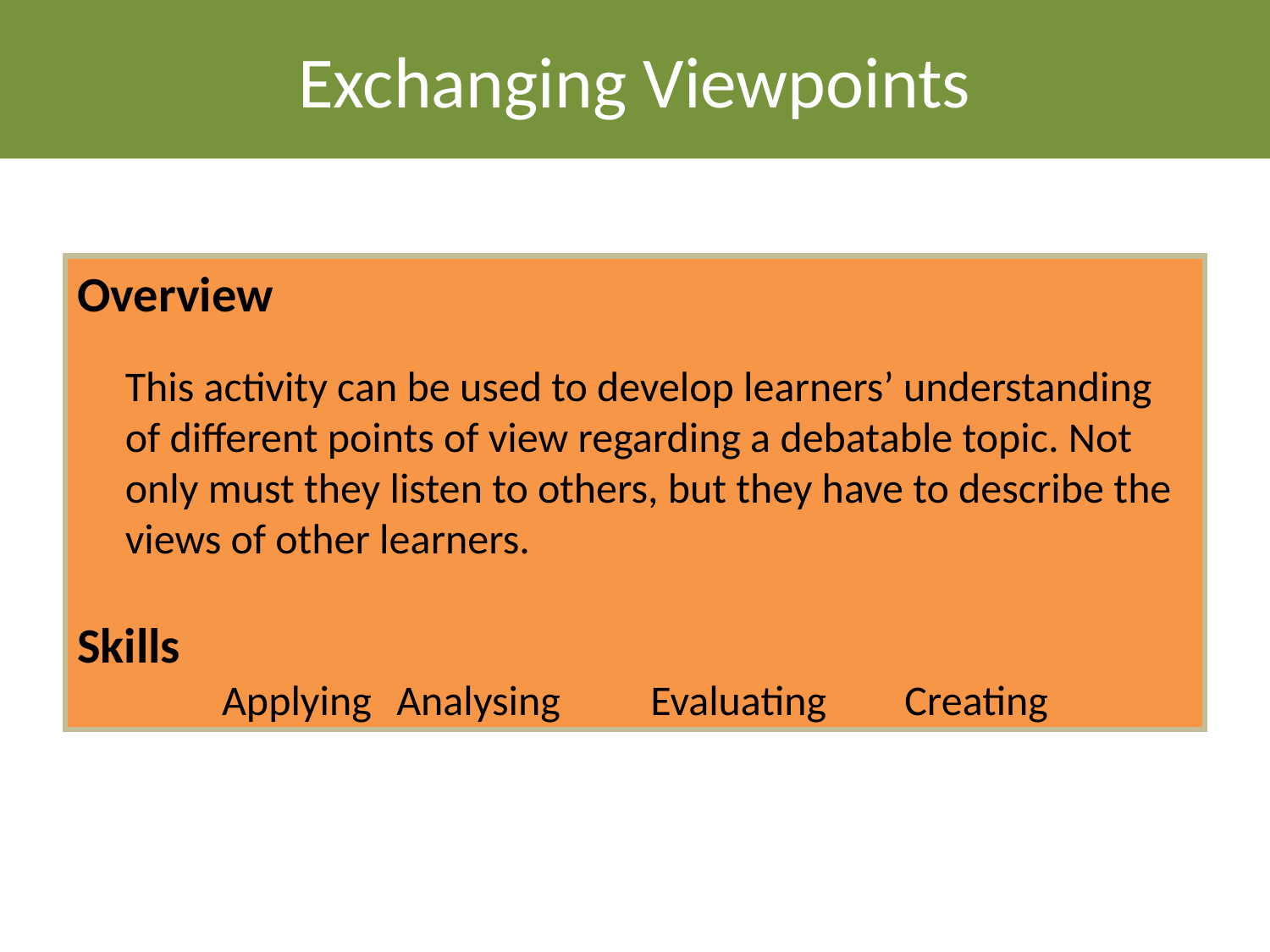

Exchanging Viewpoints
Overview

	This activity can be used to develop learners’ understanding of different points of view regarding a debatable topic. Not only must they listen to others, but they have to describe the views of other learners.

Skills
Applying	Analysing	Evaluating	Creating